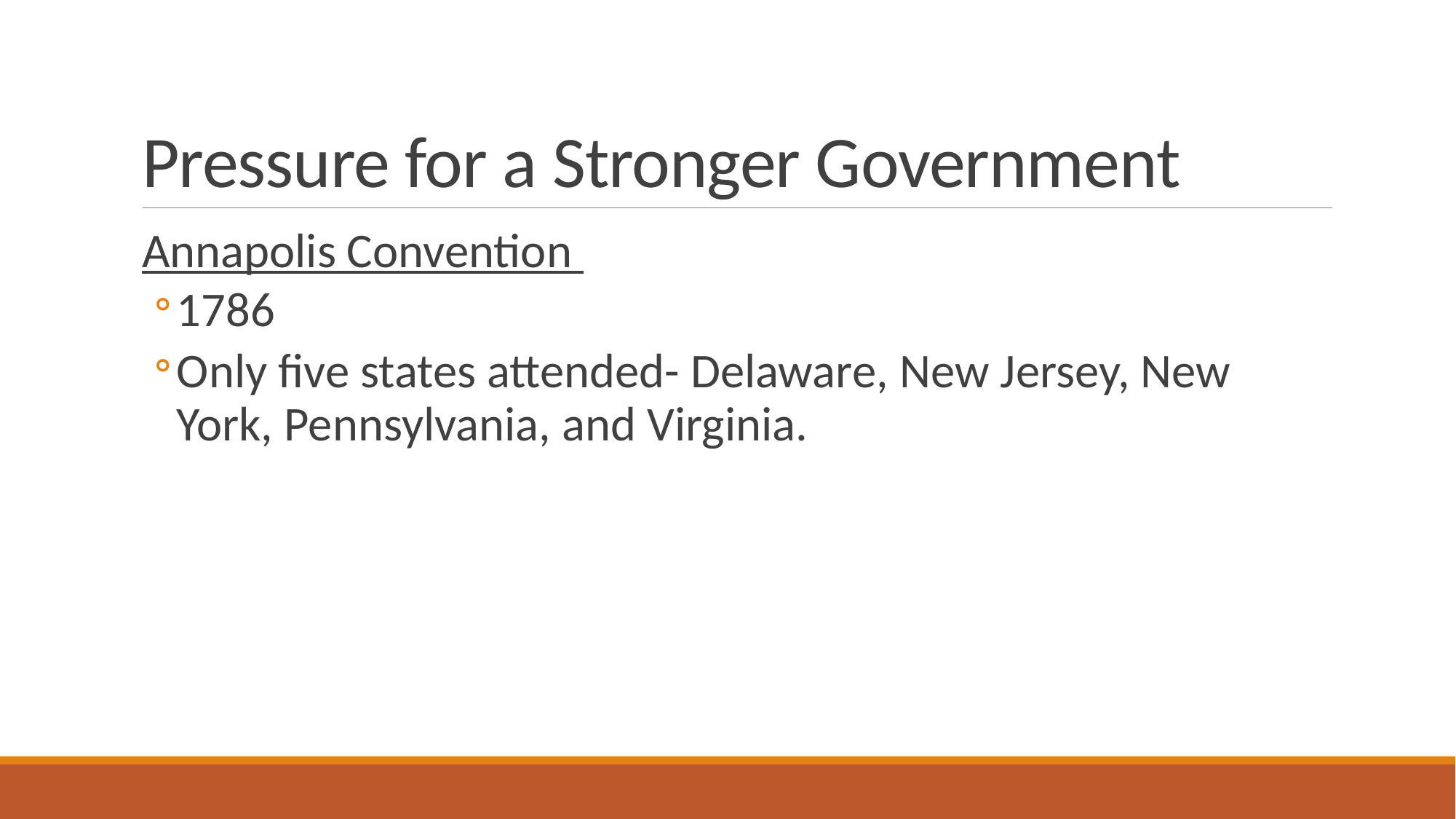

# Pressure for a Stronger Government
Annapolis Convention
1786
Only five states attended- Delaware, New Jersey, New York, Pennsylvania, and Virginia.